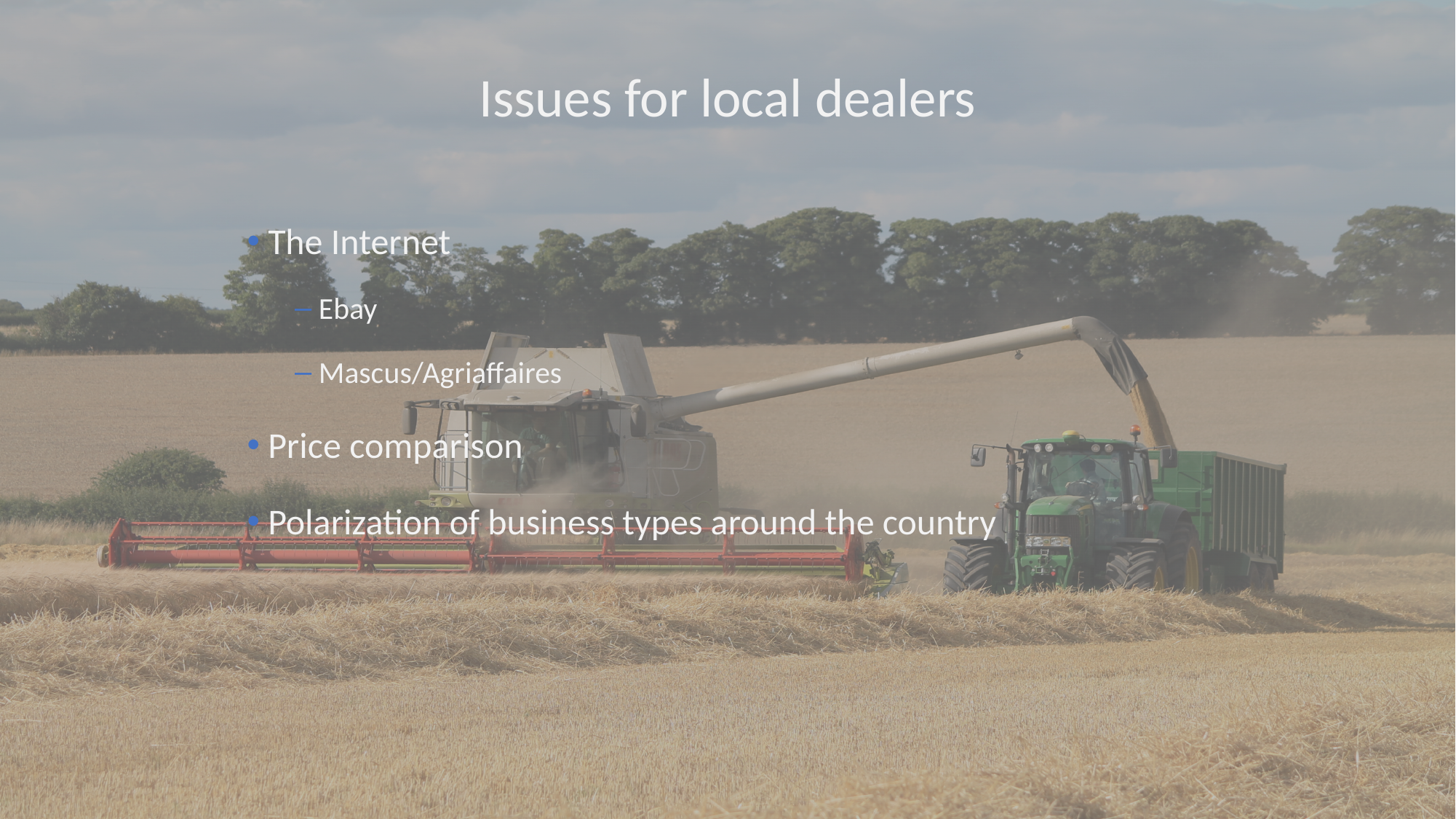

Issues for local dealers
 The Internet
 Ebay
 Mascus/Agriaffaires
 Price comparison
 Polarization of business types around the country